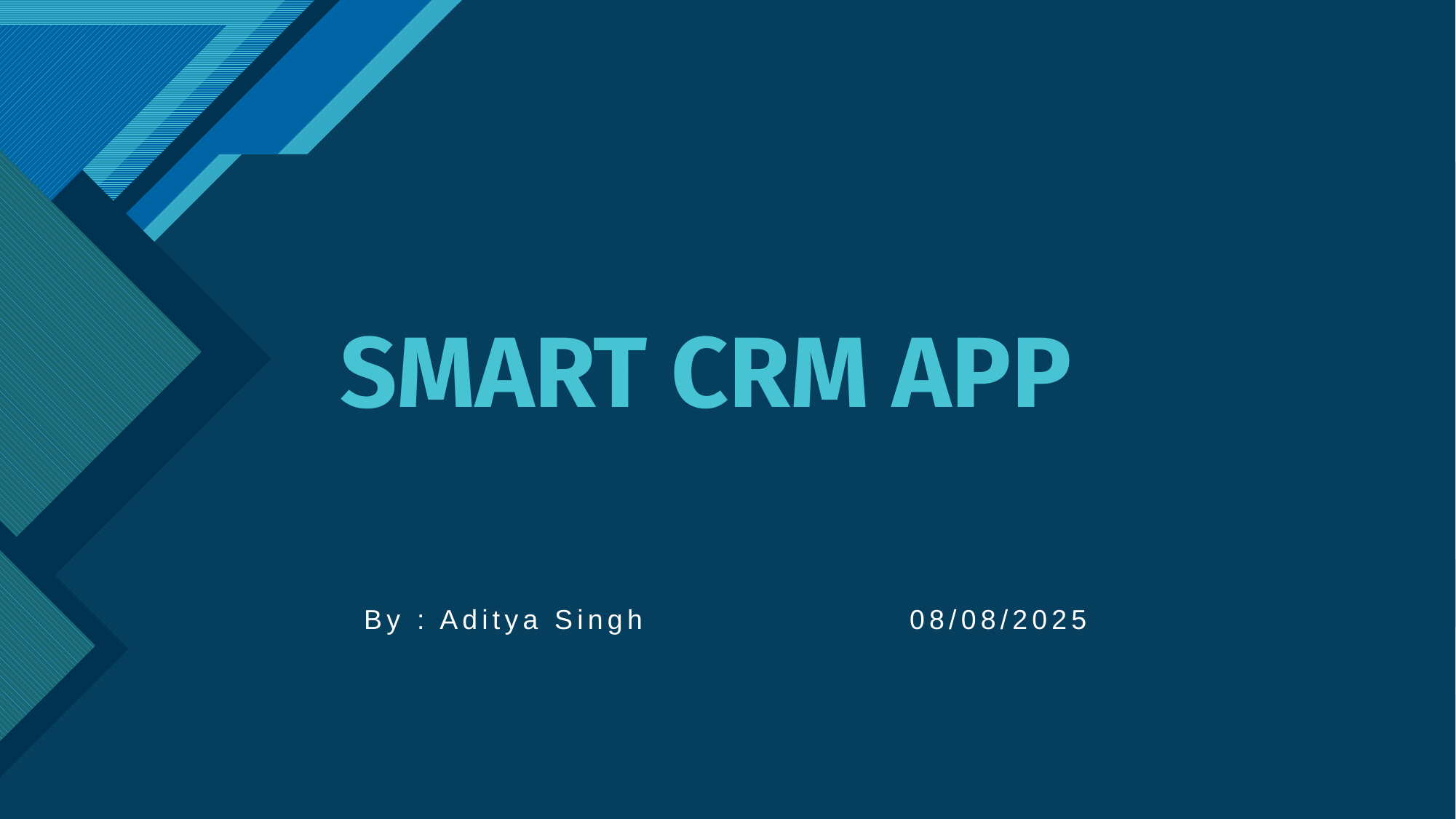

# SMART CRM APP
By : Aditya Singh 			08/08/2025